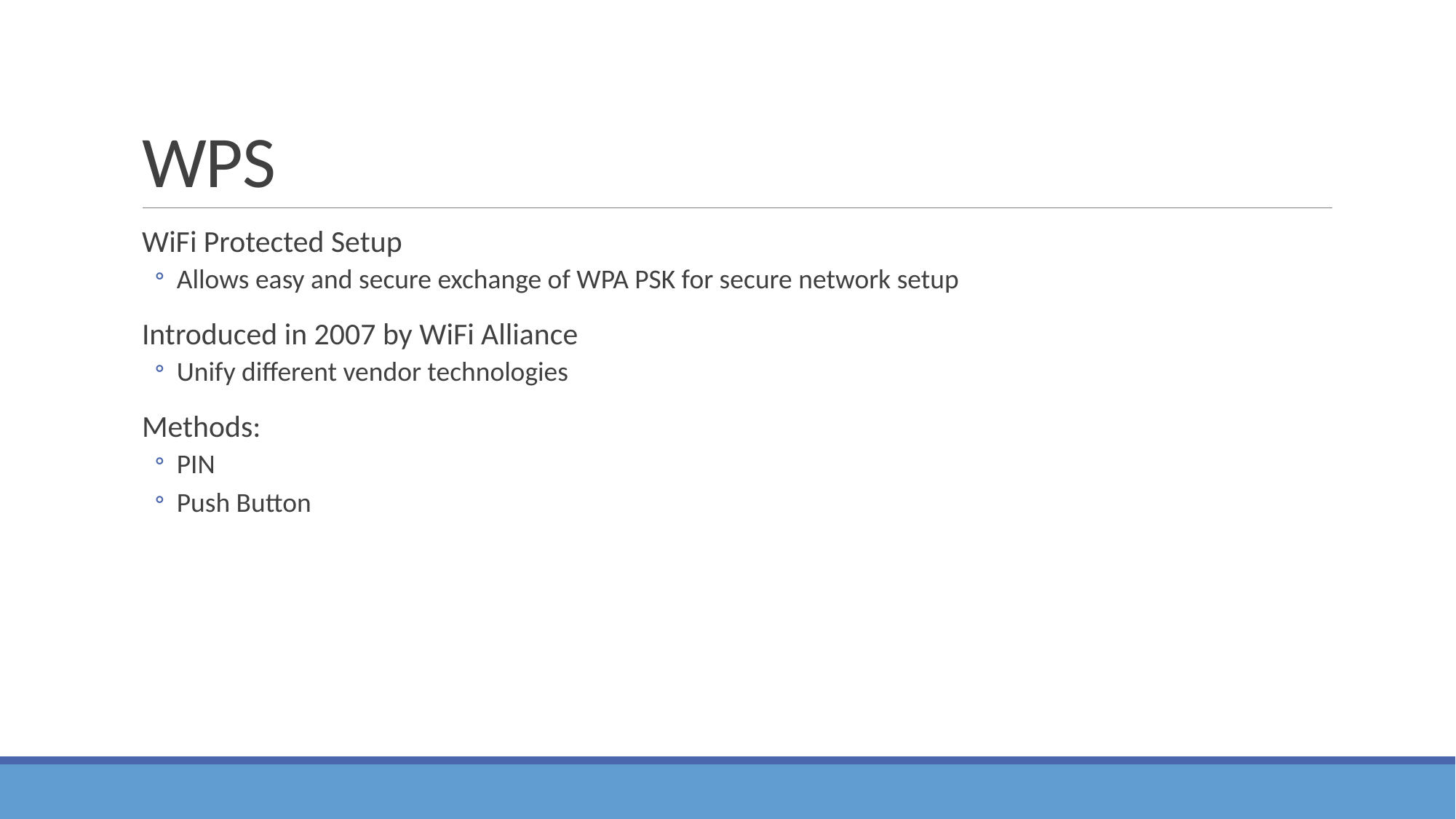

# WPS
WiFi Protected Setup
Allows easy and secure exchange of WPA PSK for secure network setup
Introduced in 2007 by WiFi Alliance
Unify different vendor technologies
Methods:
PIN
Push Button